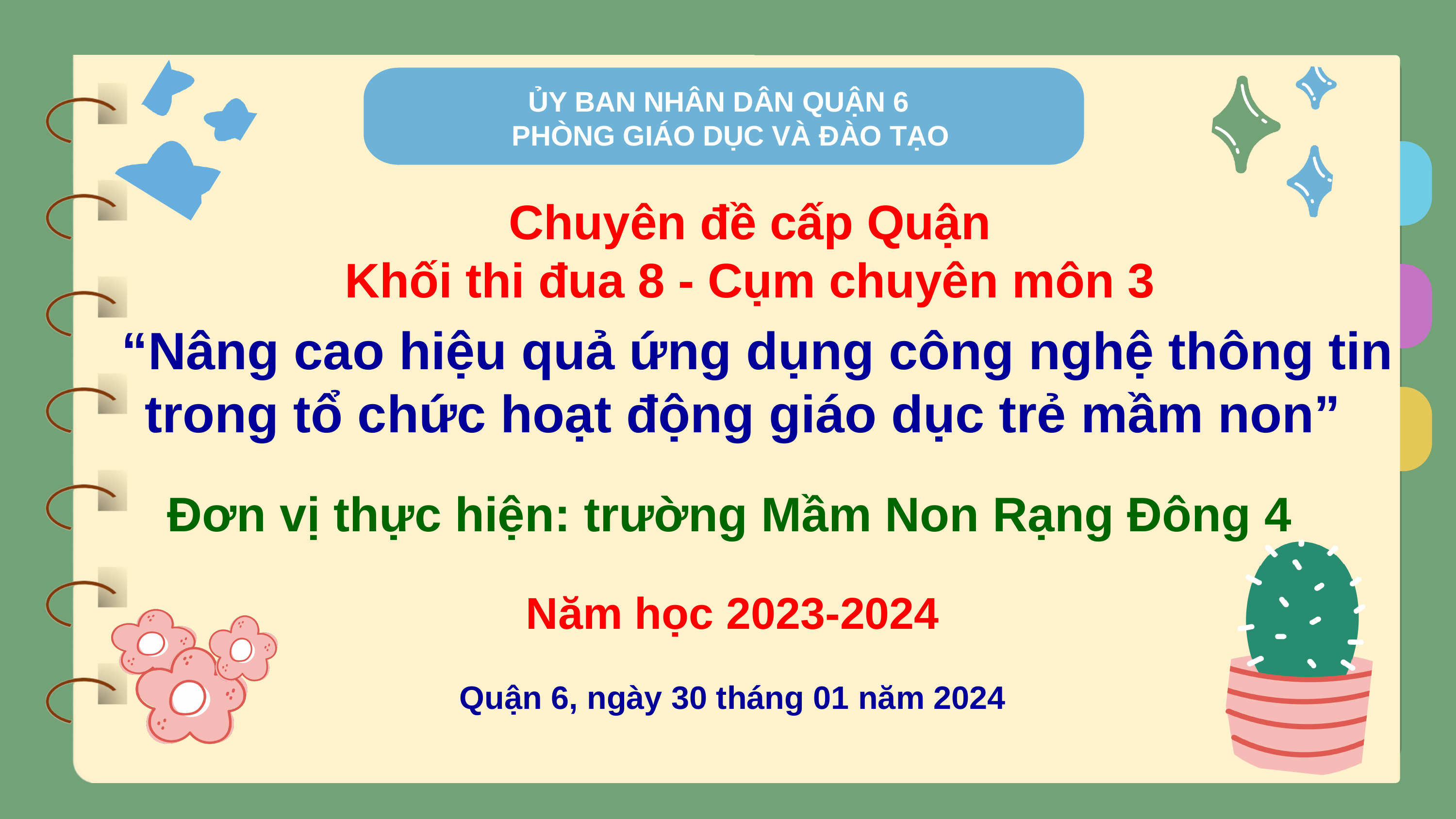

ỦY BAN NHÂN DÂN QUẬN 6
PHÒNG GIÁO DỤC VÀ ĐÀO TẠO

Chuyên đề cấp Quận
Khối thi đua 8 - Cụm chuyên môn 3

 “Nâng cao hiệu quả ứng dụng công nghệ thông tin trong tổ chức hoạt động giáo dục trẻ mầm non”

Đơn vị thực hiện: trường Mầm Non Rạng Đông 4
Năm học 2023-2024
Quận 6, ngày 30 tháng 01 năm 2024